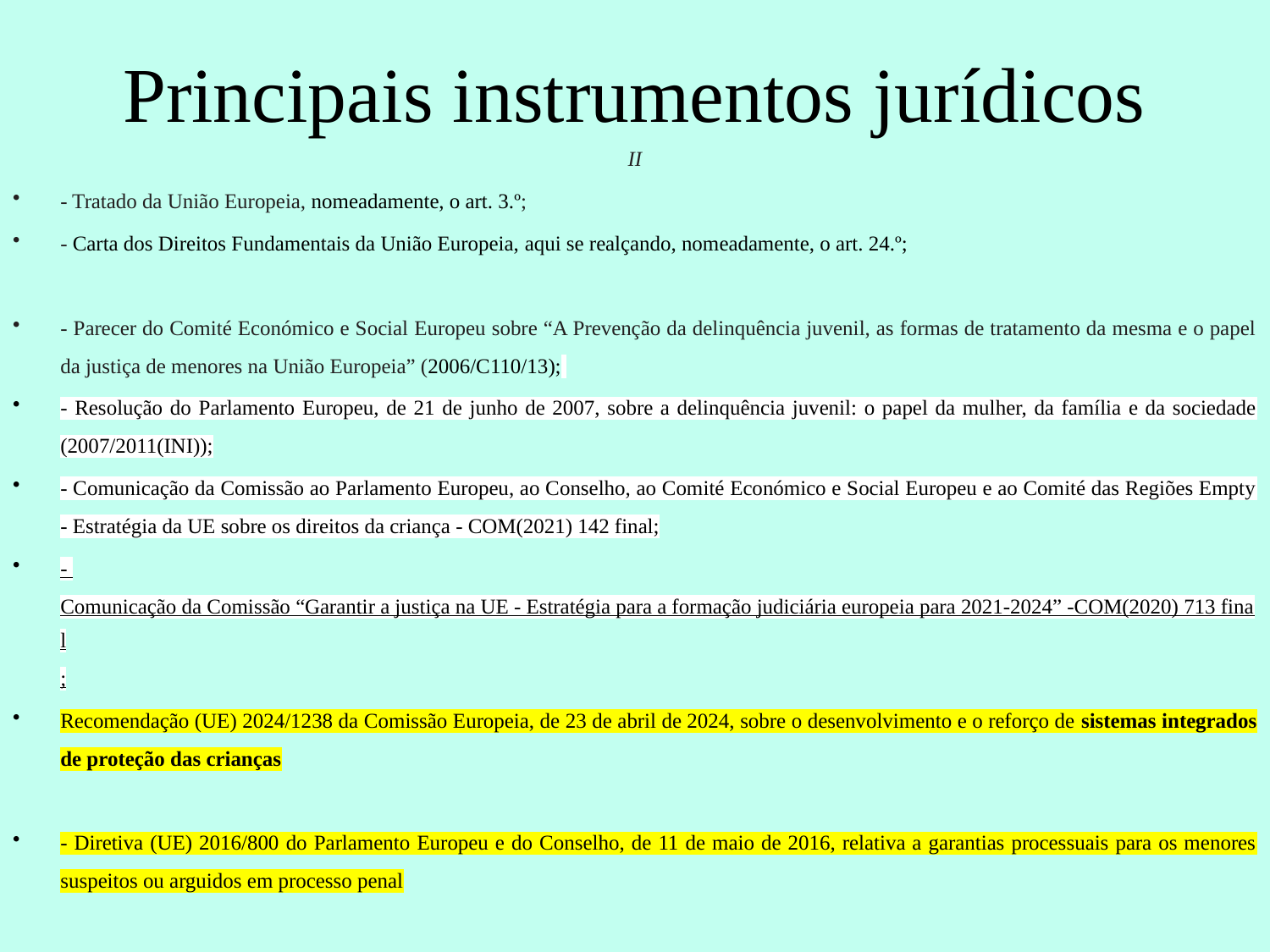

# Principais instrumentos jurídicos
II
- Tratado da União Europeia, nomeadamente, o art. 3.º;
- Carta dos Direitos Fundamentais da União Europeia, aqui se realçando, nomeadamente, o art. 24.º;

- Parecer do Comité Económico e Social Europeu sobre “A Prevenção da delinquência juvenil, as formas de tratamento da mesma e o papel da justiça de menores na União Europeia” (2006/C110/13);
- Resolução do Parlamento Europeu, de 21 de junho de 2007, sobre a delinquência juvenil: o papel da mulher, da família e da sociedade (2007/2011(INI));
- Comunicação da Comissão ao Parlamento Europeu, ao Conselho, ao Comité Económico e Social Europeu e ao Comité das Regiões Empty - Estratégia da UE sobre os direitos da criança - COM(2021) 142 final;
- Comunicação da Comissão “Garantir a justiça na UE - Estratégia para a formação judiciária europeia para 2021-2024” -COM(2020) 713 final;
Recomendação (UE) 2024/1238 da Comissão Europeia, de 23 de abril de 2024, sobre o desenvolvimento e o reforço de sistemas integrados de proteção das crianças

- Diretiva (UE) 2016/800 do Parlamento Europeu e do Conselho, de 11 de maio de 2016, relativa a garantias processuais para os menores suspeitos ou arguidos em processo penal